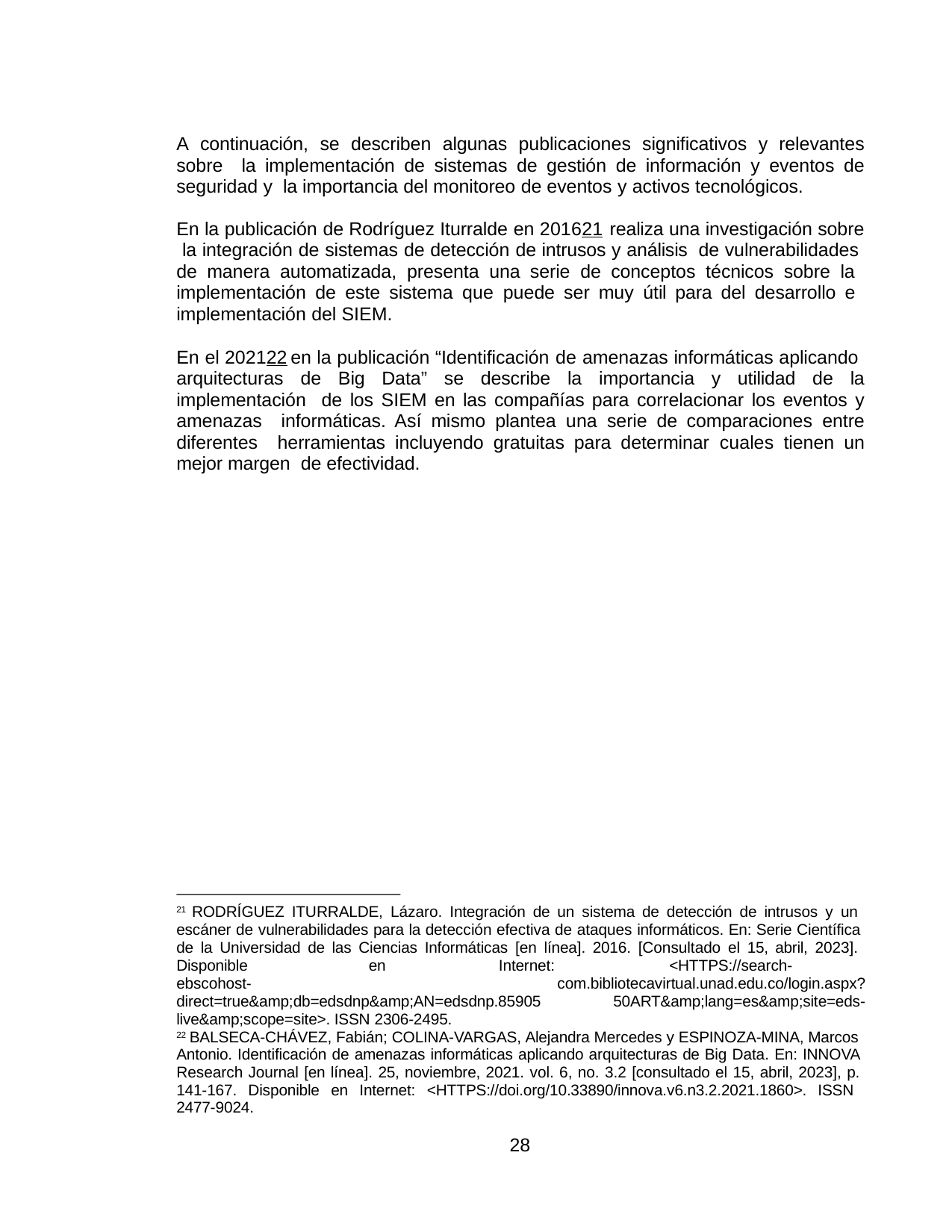

A continuación, se describen algunas publicaciones significativos y relevantes sobre  la implementación de sistemas de gestión de información y eventos de seguridad y  la importancia del monitoreo de eventos y activos tecnológicos.

En la publicación de Rodríguez Iturralde en 201621  realiza una investigación sobre  la integración de sistemas de detección de intrusos y análisis de vulnerabilidades  de manera automatizada, presenta una serie de conceptos técnicos sobre la  implementación de este sistema que puede ser muy útil para del desarrollo e  implementación del SIEM.

En el 202122 en la publicación “Identificación de amenazas informáticas aplicando  arquitecturas de Big Data” se describe la importancia y utilidad de la implementación  de los SIEM en las compañías para correlacionar los eventos y amenazas  informáticas. Así mismo plantea una serie de comparaciones entre diferentes  herramientas incluyendo gratuitas para determinar cuales tienen un mejor margen  de efectividad.

21 RODRÍGUEZ ITURRALDE, Lázaro. Integración de un sistema de detección de intrusos y un  escáner de vulnerabilidades para la detección efectiva de ataques informáticos. En: Serie Científica  de la Universidad de las Ciencias Informáticas [en línea]. 2016. [Consultado el 15, abril, 2023].  Disponible	en	Internet:	<HTTPS://search-ebscohost-  com.bibliotecavirtual.unad.edu.co/login.aspx?direct=true&amp;db=edsdnp&amp;AN=edsdnp.85905  50ART&amp;lang=es&amp;site=eds-live&amp;scope=site>. ISSN 2306-2495.
22 BALSECA-CHÁVEZ, Fabián; COLINA-VARGAS, Alejandra Mercedes y ESPINOZA-MINA, Marcos
Antonio. Identificación de amenazas informáticas aplicando arquitecturas de Big Data. En: INNOVA  Research Journal [en línea]. 25, noviembre, 2021. vol. 6, no. 3.2 [consultado el 15, abril, 2023], p.  141-167. Disponible en Internet: <HTTPS://doi.org/10.33890/innova.v6.n3.2.2021.1860>. ISSN  2477-9024.
28